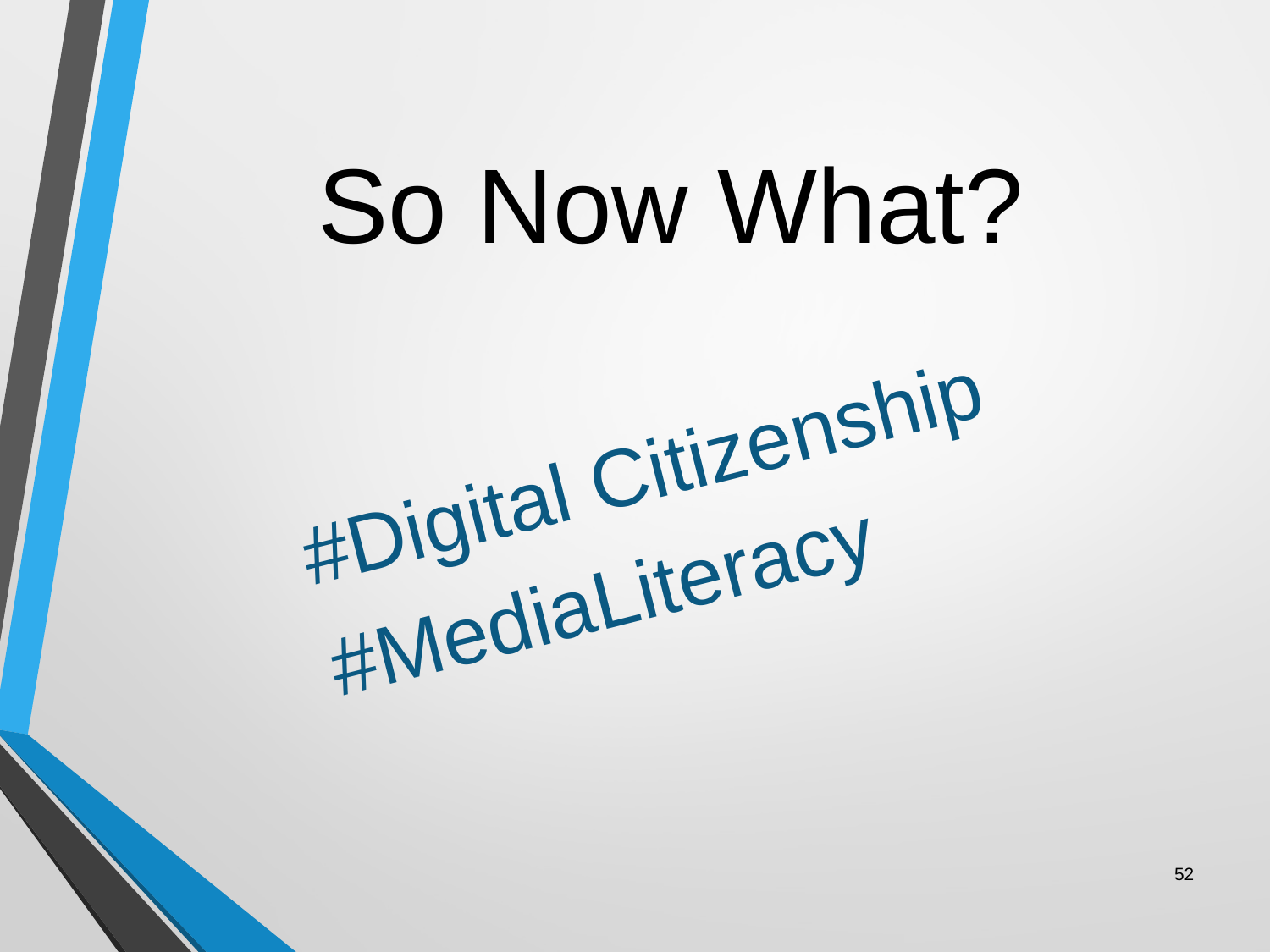

# So Now What?
#Digital Citizenship
#MediaLiteracy
52